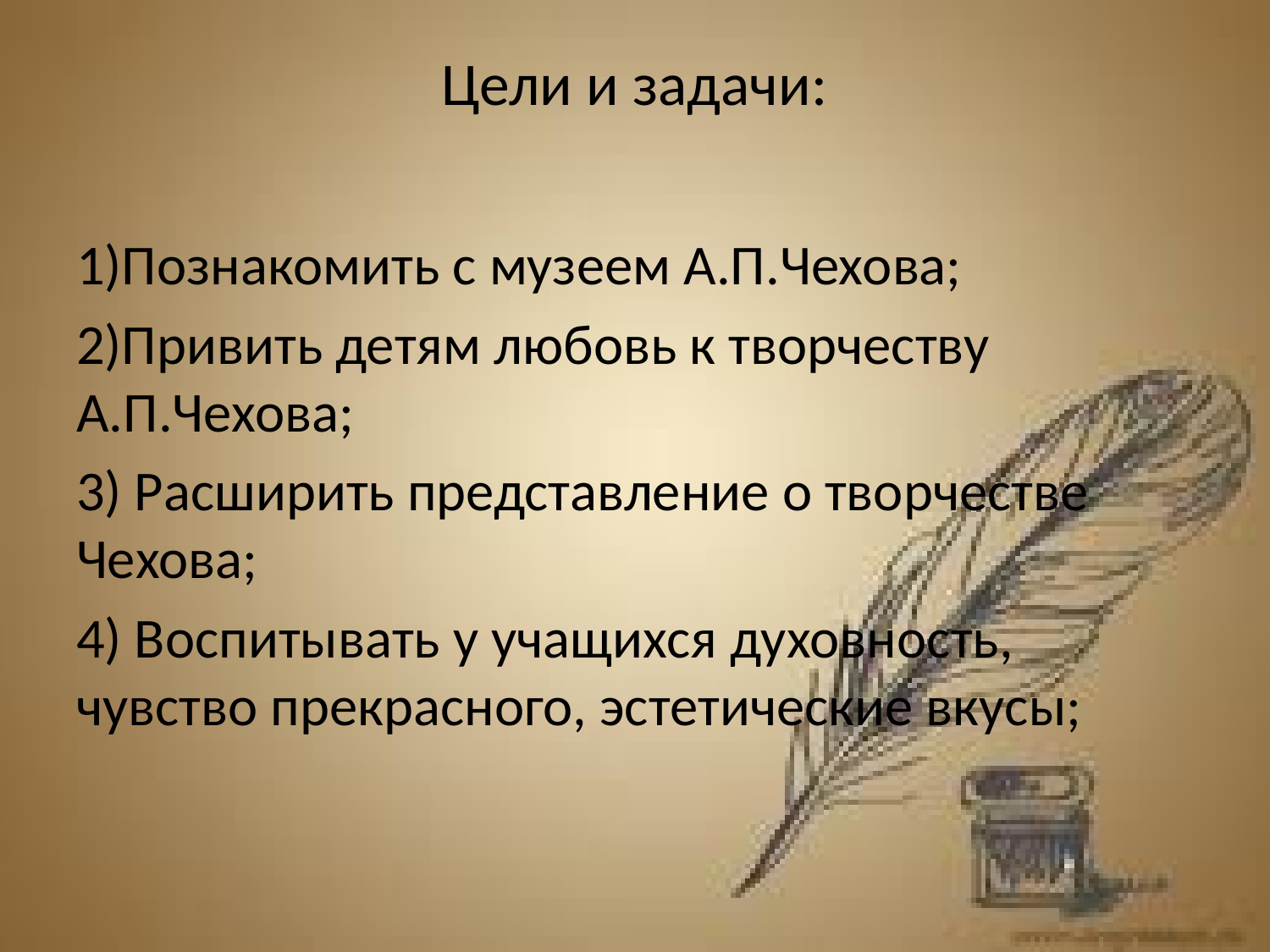

# Цели и задачи:
1)Познакомить с музеем А.П.Чехова;
2)Привить детям любовь к творчеству А.П.Чехова;
3) Расширить представление о творчестве Чехова;
4) Воспитывать у учащихся духовность, чувство прекрасного, эстетические вкусы;